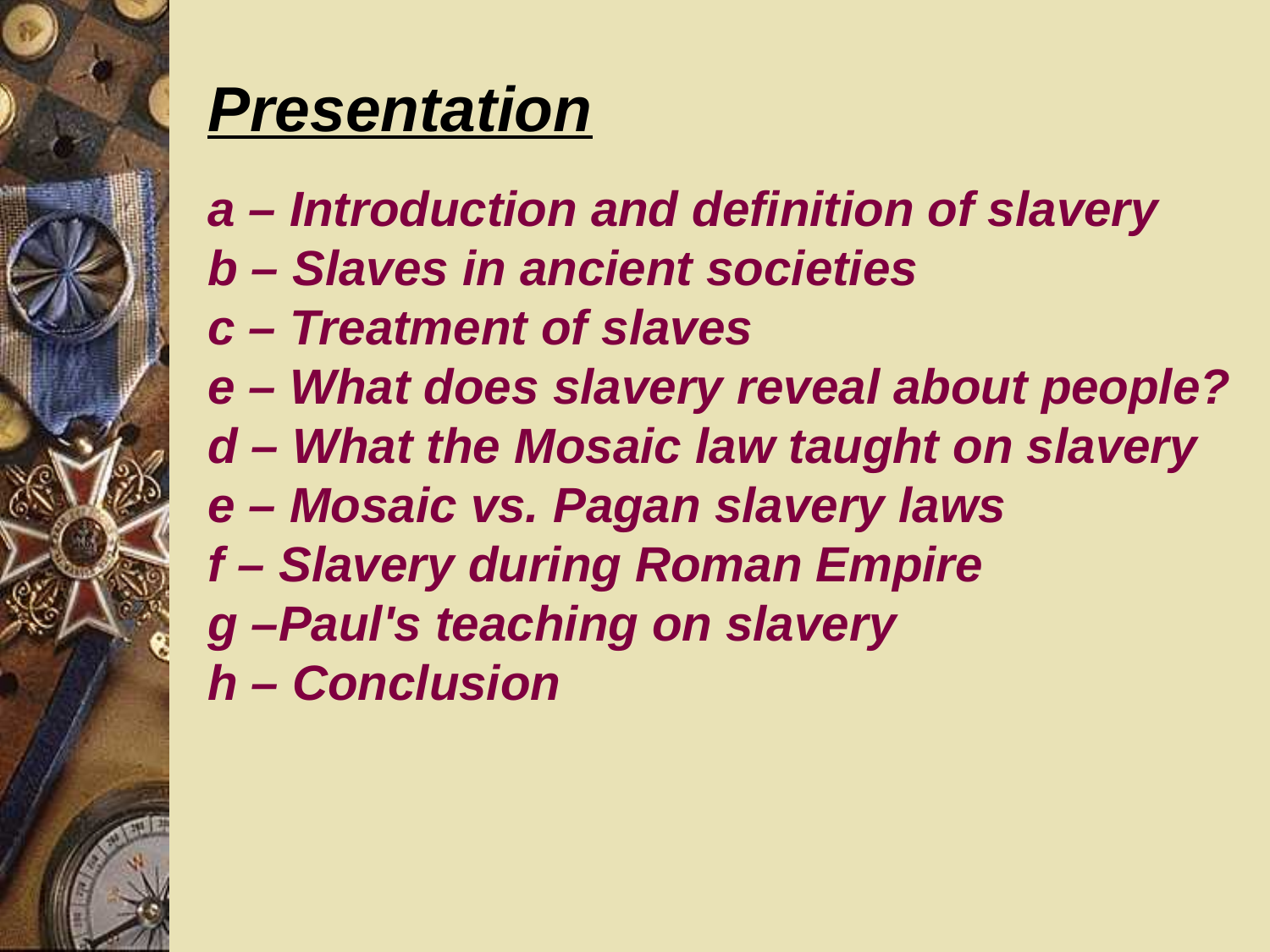

Presentation

a – Introduction and definition of slavery
b – Slaves in ancient societies
c – Treatment of slaves
e – What does slavery reveal about people?
d – What the Mosaic law taught on slavery
e – Mosaic vs. Pagan slavery laws
f – Slavery during Roman Empire
g –Paul's teaching on slavery
h – Conclusion